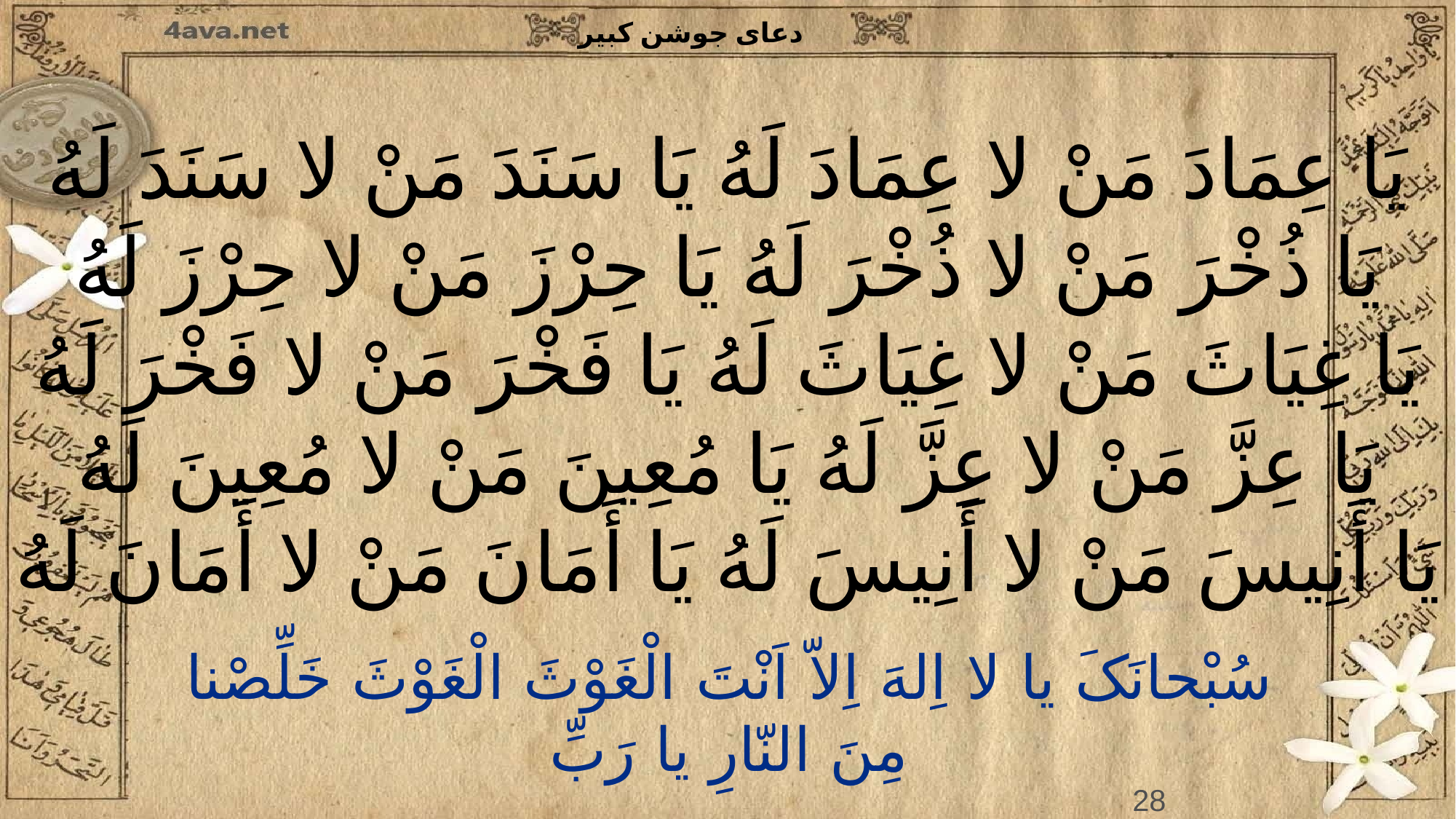

یَا عِمَادَ مَنْ لا عِمَادَ لَهُ یَا سَنَدَ مَنْ لا سَنَدَ لَهُ
یَا ذُخْرَ مَنْ لا ذُخْرَ لَهُ یَا حِرْزَ مَنْ لا حِرْزَ لَهُ
یَا غِیَاثَ مَنْ لا غِیَاثَ لَهُ یَا فَخْرَ مَنْ لا فَخْرَ لَهُ
یَا عِزَّ مَنْ لا عِزَّ لَهُ یَا مُعِینَ مَنْ لا مُعِینَ لَهُ
یَا أَنِیسَ مَنْ لا أَنِیسَ لَهُ یَا أَمَانَ مَنْ لا أَمَانَ لَهُ
28